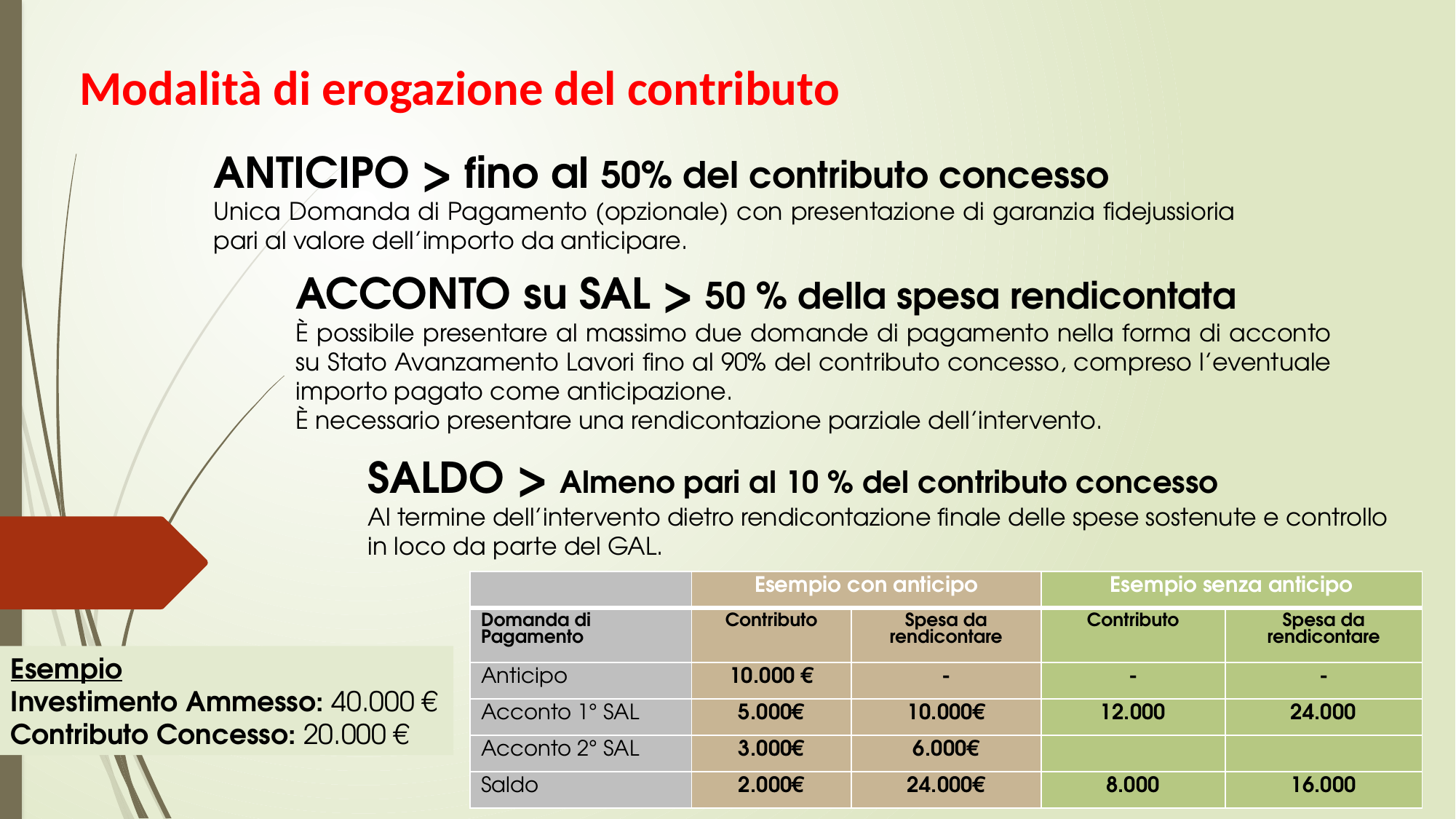

Modalità di erogazione del contributo
ANTICIPO > fino al 50% del contributo concesso
Unica Domanda di Pagamento (opzionale) con presentazione di garanzia fidejussioria pari al valore dell’importo da anticipare.
ACCONTO su SAL > 50 % della spesa rendicontata
È possibile presentare al massimo due domande di pagamento nella forma di acconto su Stato Avanzamento Lavori fino al 90% del contributo concesso, compreso l’eventuale importo pagato come anticipazione.
È necessario presentare una rendicontazione parziale dell’intervento.
SALDO > Almeno pari al 10 % del contributo concesso
Al termine dell’intervento dietro rendicontazione finale delle spese sostenute e controllo in loco da parte del GAL.
|  | Esempio con anticipo |  | Esempio senza anticipo |  |
| --- | --- | --- | --- | --- |
| Domanda di Pagamento | Contributo | Spesa da rendicontare | Contributo | Spesa da rendicontare |
| Anticipo | 10.000 € | - | - | - |
| Acconto 1° SAL | 5.000€ | 10.000€ | 12.000 | 24.000 |
| Acconto 2° SAL | 3.000€ | 6.000€ |  |  |
| Saldo | 2.000€ | 24.000€ | 8.000 | 16.000 |
Esempio
Investimento Ammesso: 40.000 €
Contributo Concesso: 20.000 €